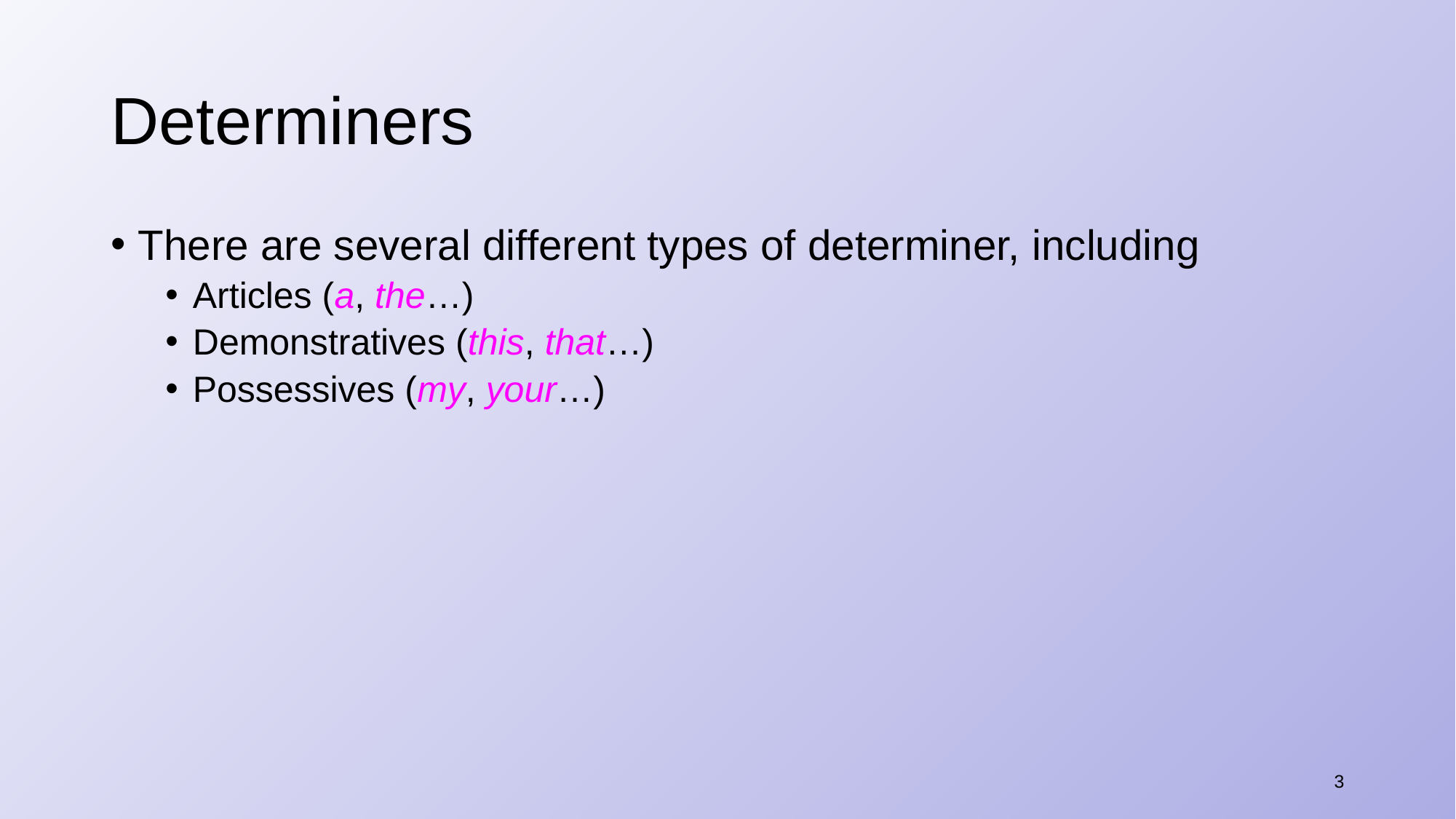

# Determiners
There are several different types of determiner, including
Articles (a, the…)
Demonstratives (this, that…)
Possessives (my, your…)
3